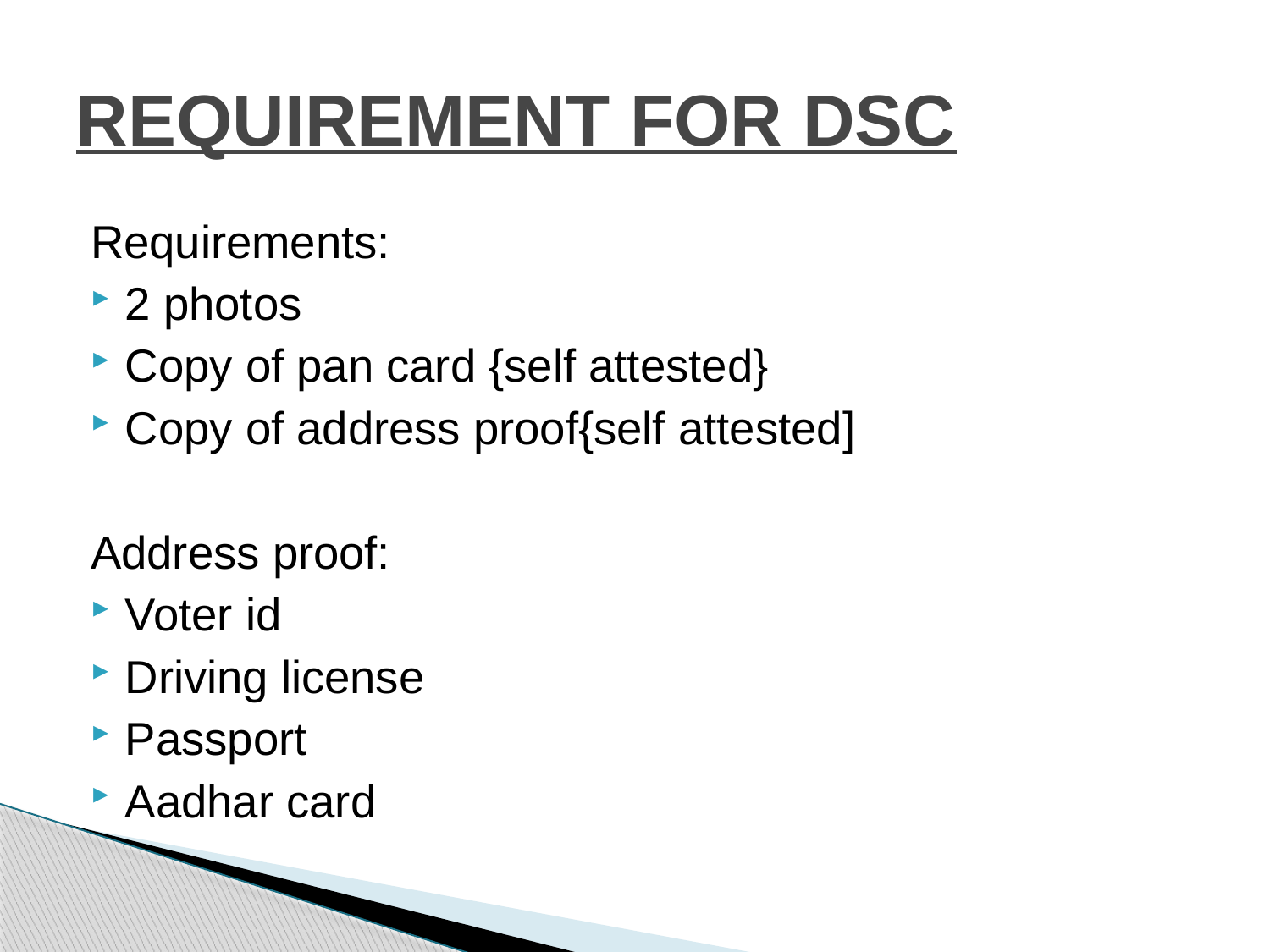

# REQUIREMENT FOR DSC
Requirements:
2 photos
Copy of pan card {self attested}
Copy of address proof{self attested]

Address proof:
Voter id
Driving license
Passport
Aadhar card